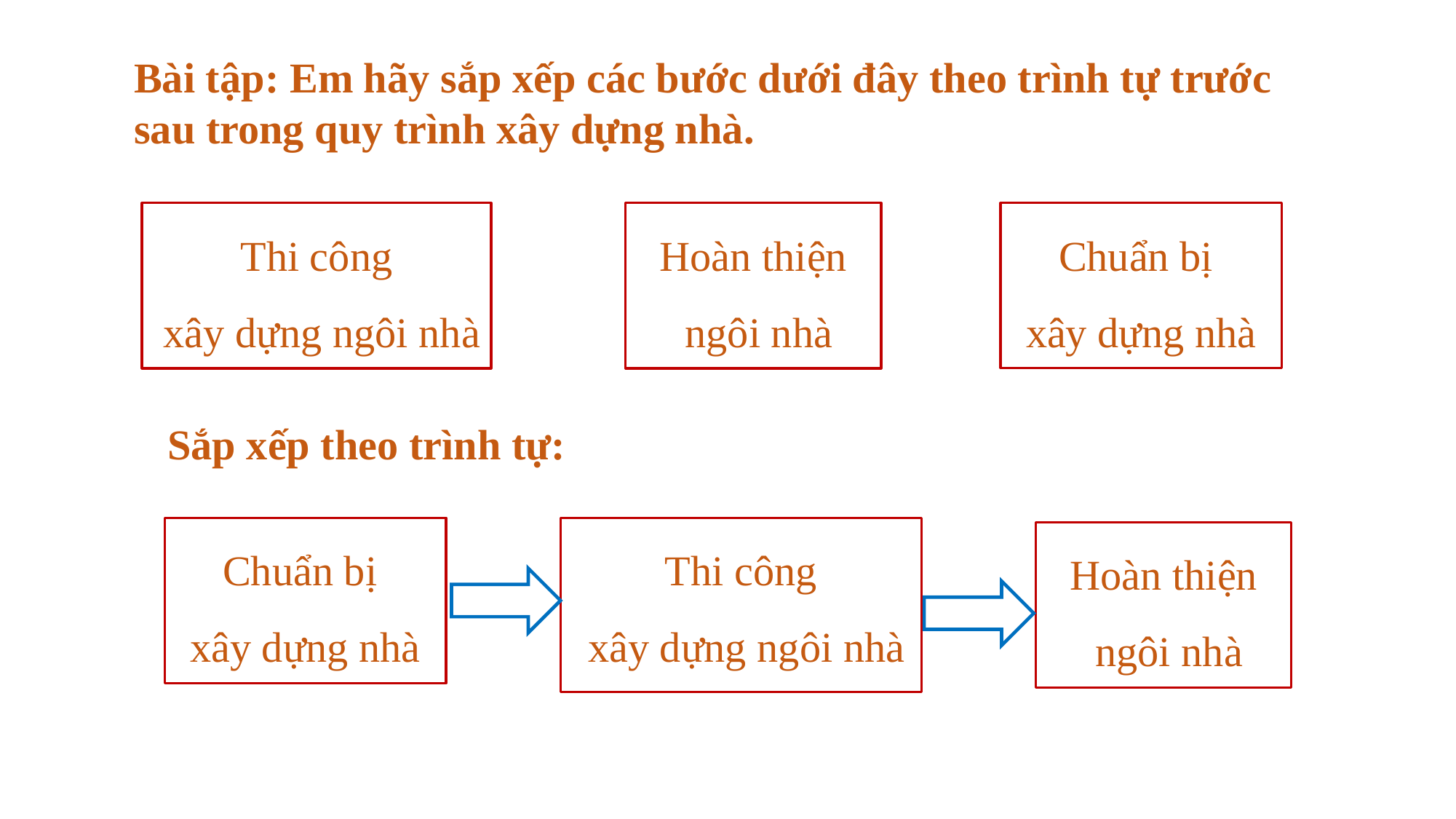

Bài tập: Em hãy sắp xếp các bước dưới đây theo trình tự trước sau trong quy trình xây dựng nhà.
Thi công
 xây dựng ngôi nhà
Hoàn thiện
 ngôi nhà
Chuẩn bị
xây dựng nhà
Sắp xếp theo trình tự:
Chuẩn bị
xây dựng nhà
Thi công
 xây dựng ngôi nhà
Hoàn thiện
 ngôi nhà